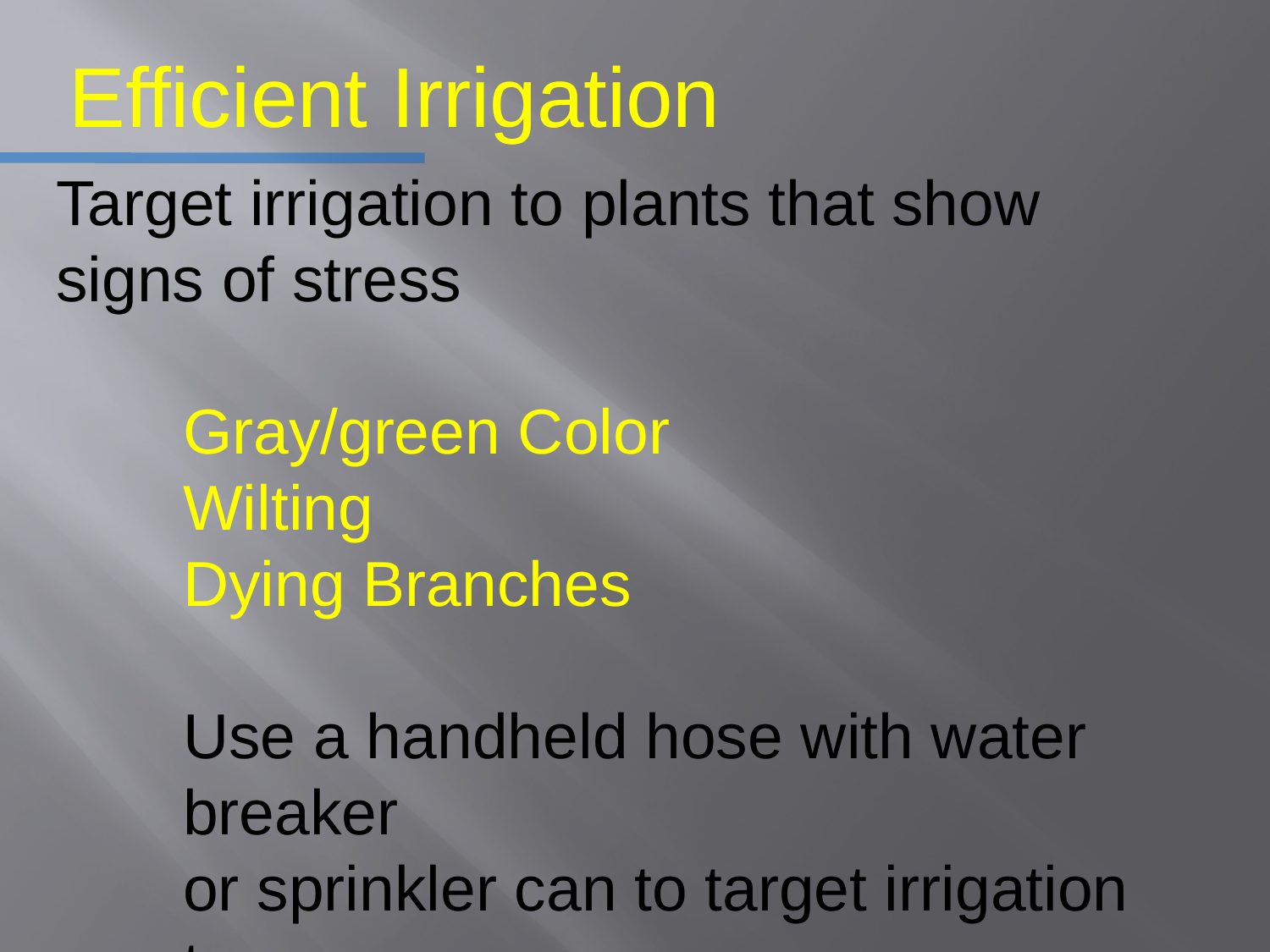

Efficient Irrigation
Target irrigation to plants that show signs of stress

Gray/green Color
Wilting
Dying Branches

Use a handheld hose with water breaker
or sprinkler can to target irrigation to
plants that need water